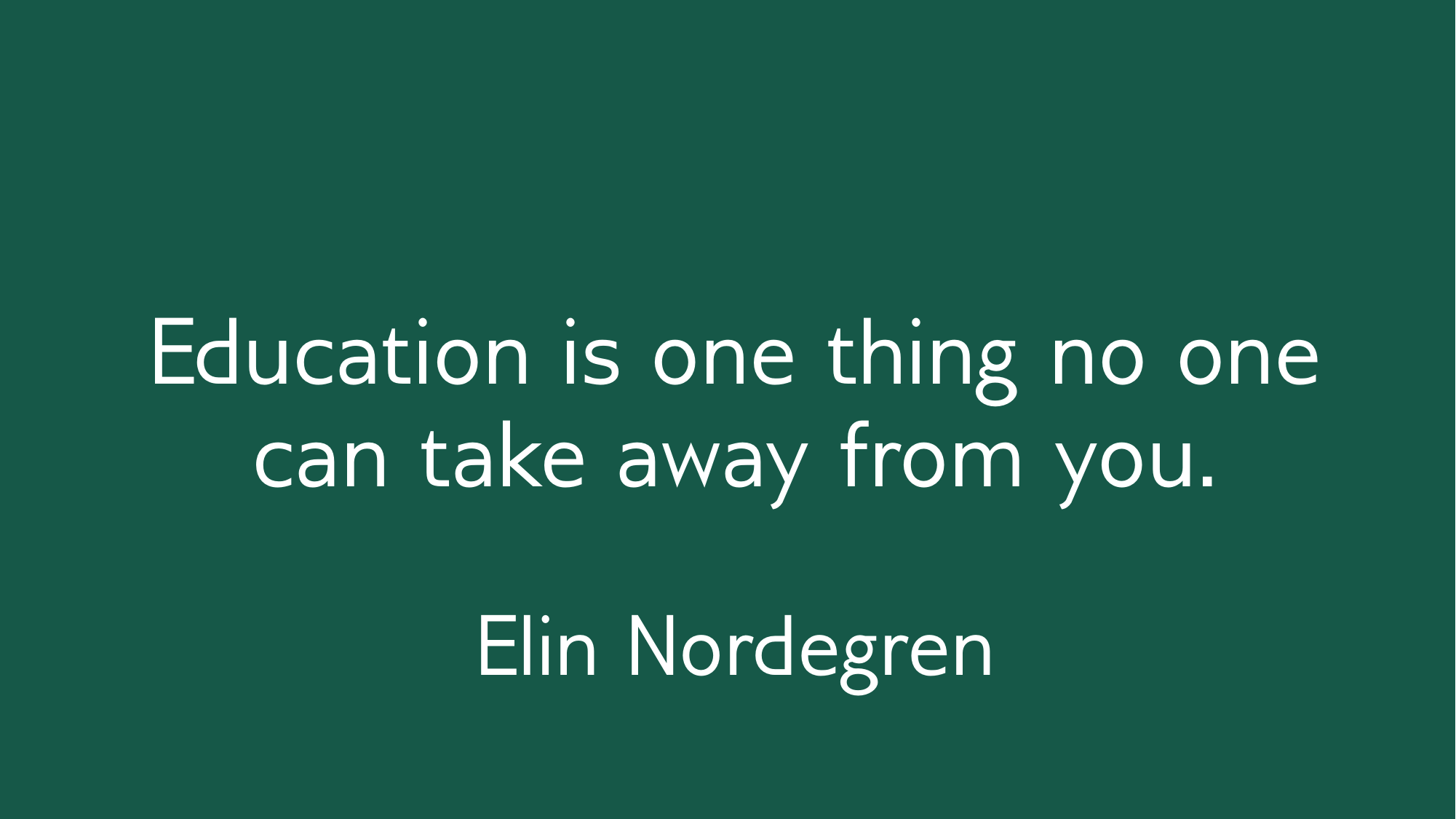

# Education is one thing no one can take away from you. Elin Nordegren